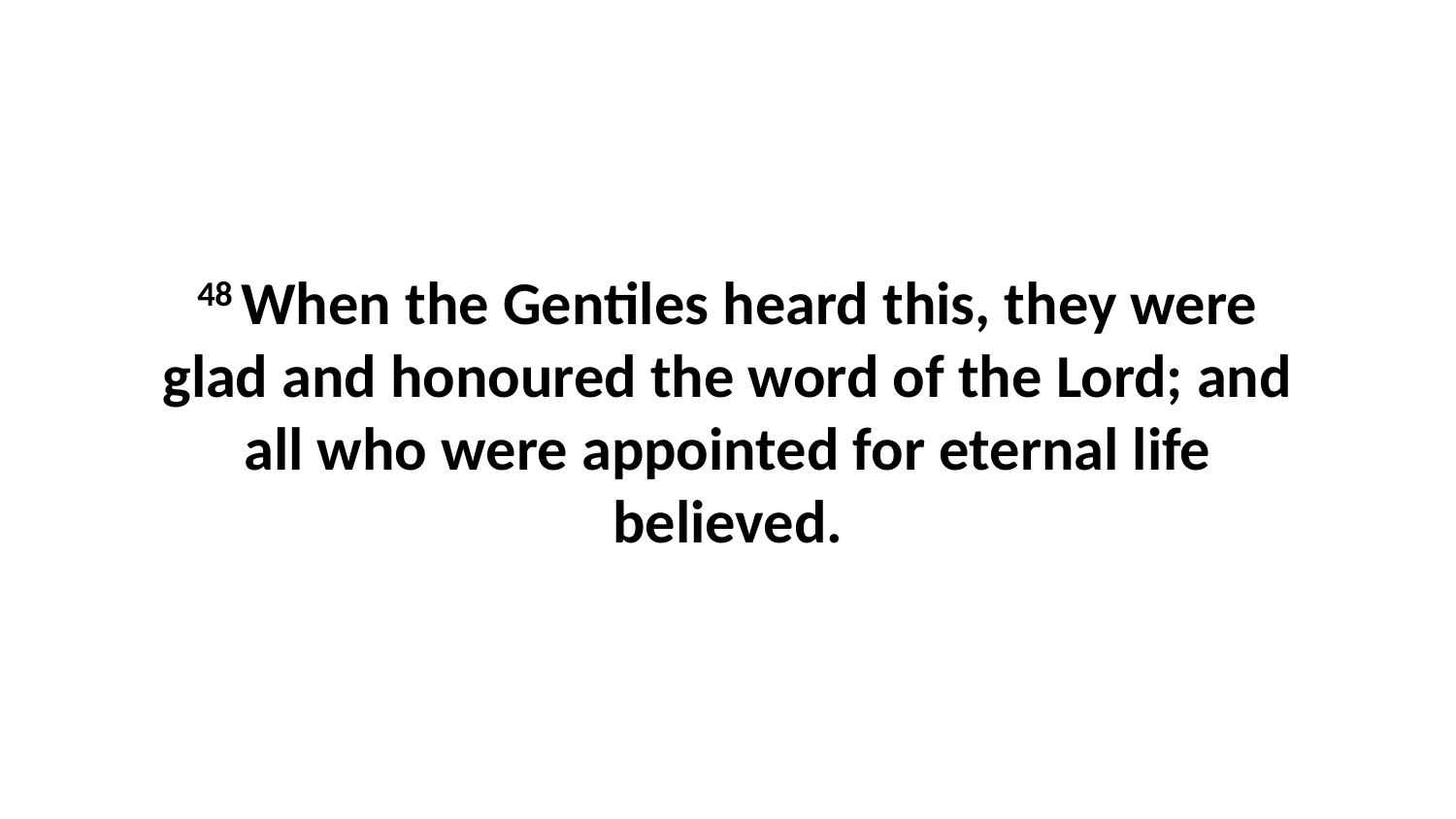

48 When the Gentiles heard this, they were glad and honoured the word of the Lord; and all who were appointed for eternal life believed.